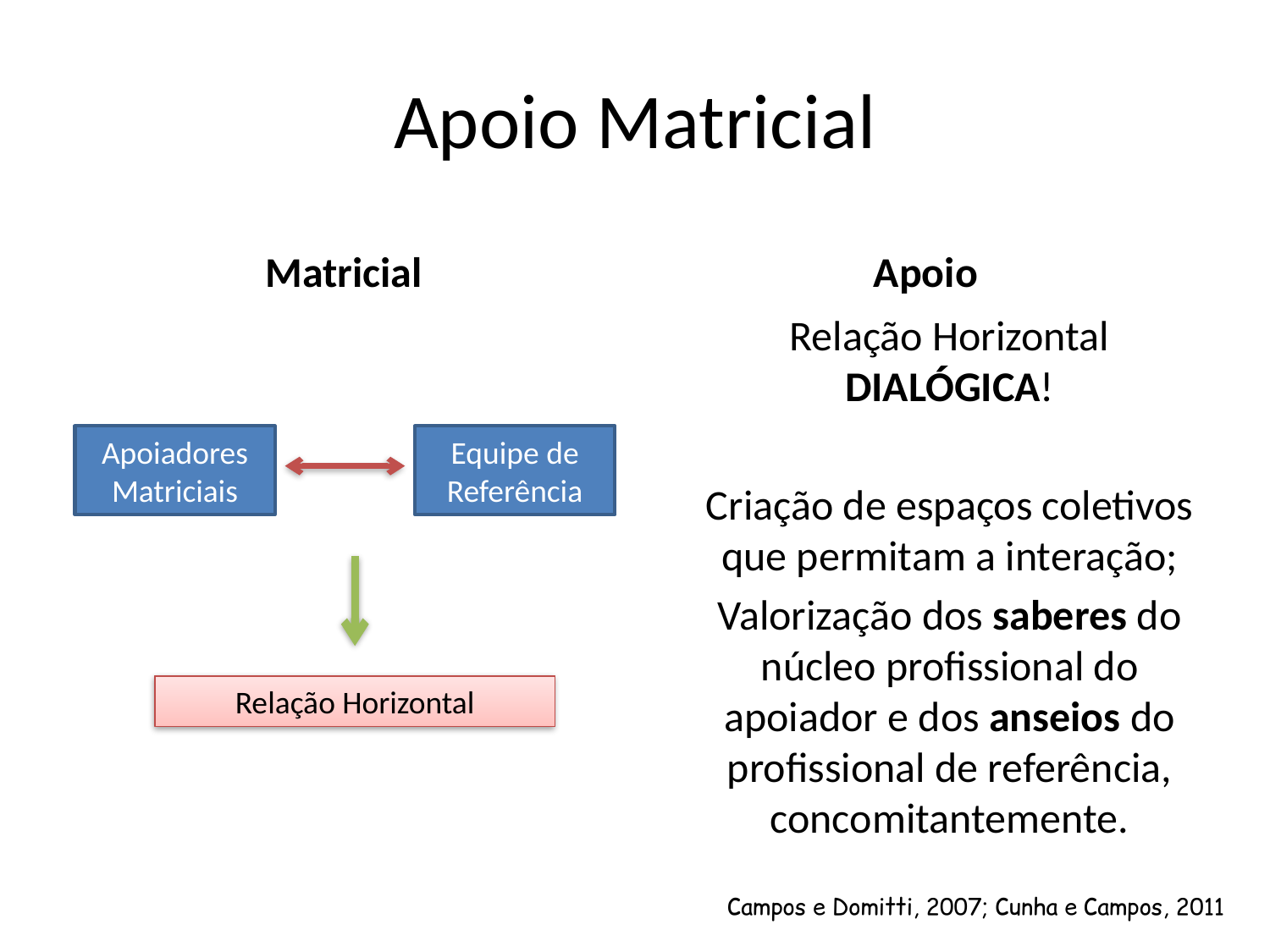

# Apoio Matricial
Matricial
Apoio

	Relação Horizontal DIALÓGICA!

	Criação de espaços coletivos que permitam a interação;
	Valorização dos saberes do núcleo profissional do apoiador e dos anseios do profissional de referência, concomitantemente.
Apoiadores Matriciais
Equipe de Referência
Relação Horizontal
Campos e Domitti, 2007; Cunha e Campos, 2011